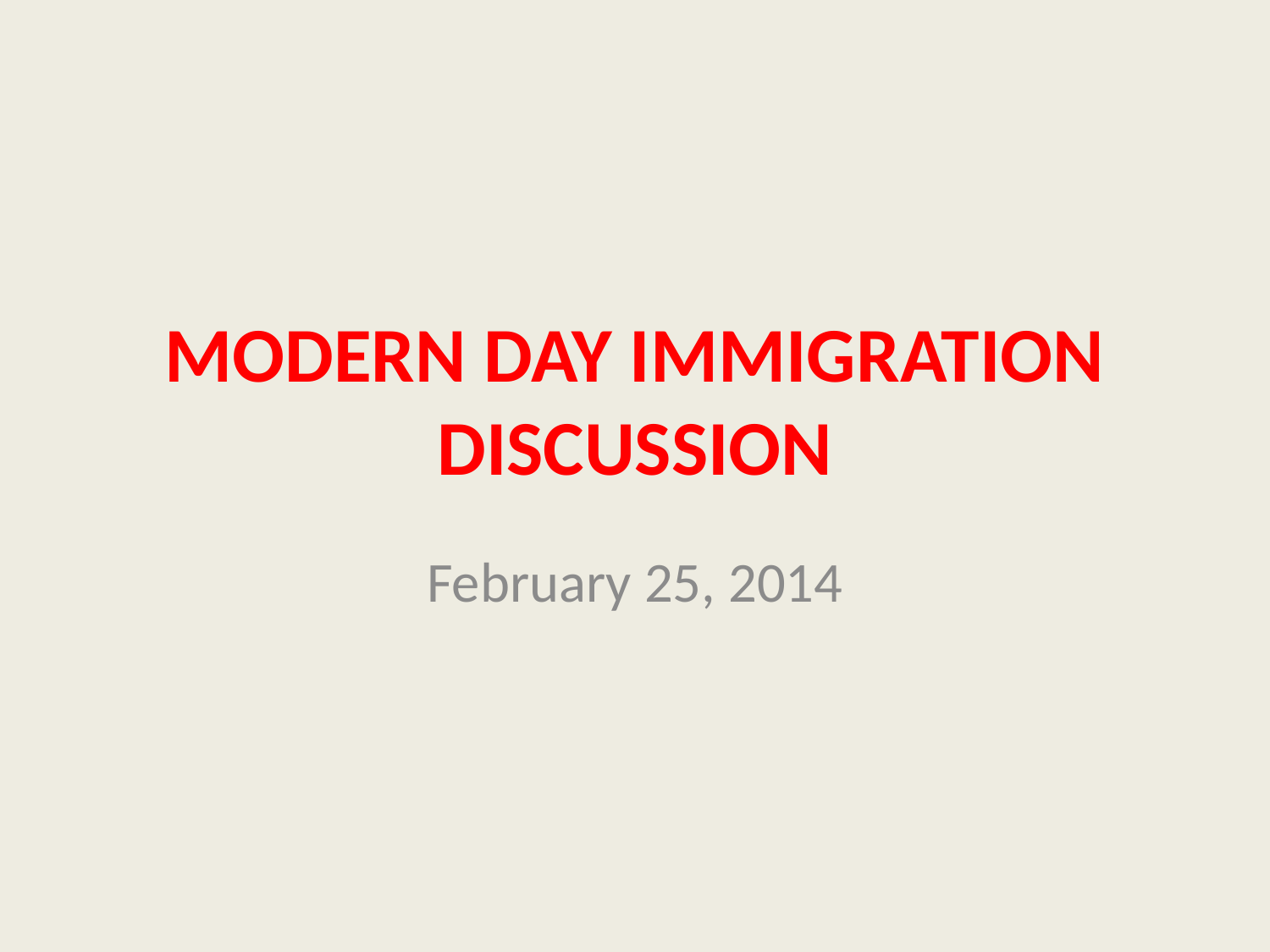

# MODERN DAY IMMIGRATION DISCUSSION
February 25, 2014